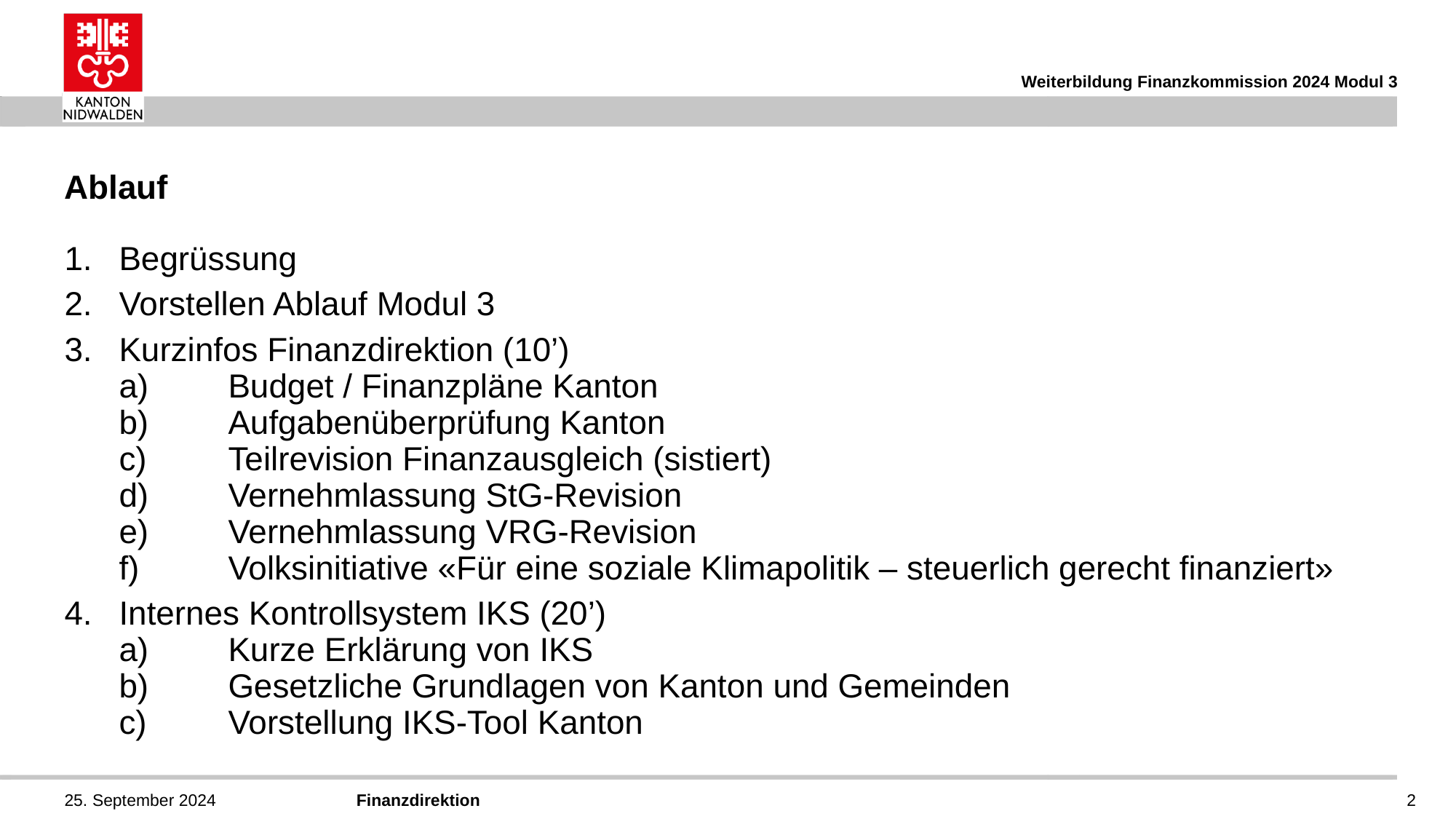

Weiterbildung Finanzkommission 2024 Modul 3
# Ablauf
Begrüssung
Vorstellen Ablauf Modul 3
Kurzinfos Finanzdirektion (10’)
a) 	Budget / Finanzpläne Kanton
b) 	Aufgabenüberprüfung Kanton
c) 	Teilrevision Finanzausgleich (sistiert)
d) 	Vernehmlassung StG-Revision
e) 	Vernehmlassung VRG-Revision
f)	Volksinitiative «Für eine soziale Klimapolitik – steuerlich gerecht finanziert»
Internes Kontrollsystem IKS (20’)
a)	Kurze Erklärung von IKS
b) 	Gesetzliche Grundlagen von Kanton und Gemeinden
c)	Vorstellung IKS-Tool Kanton